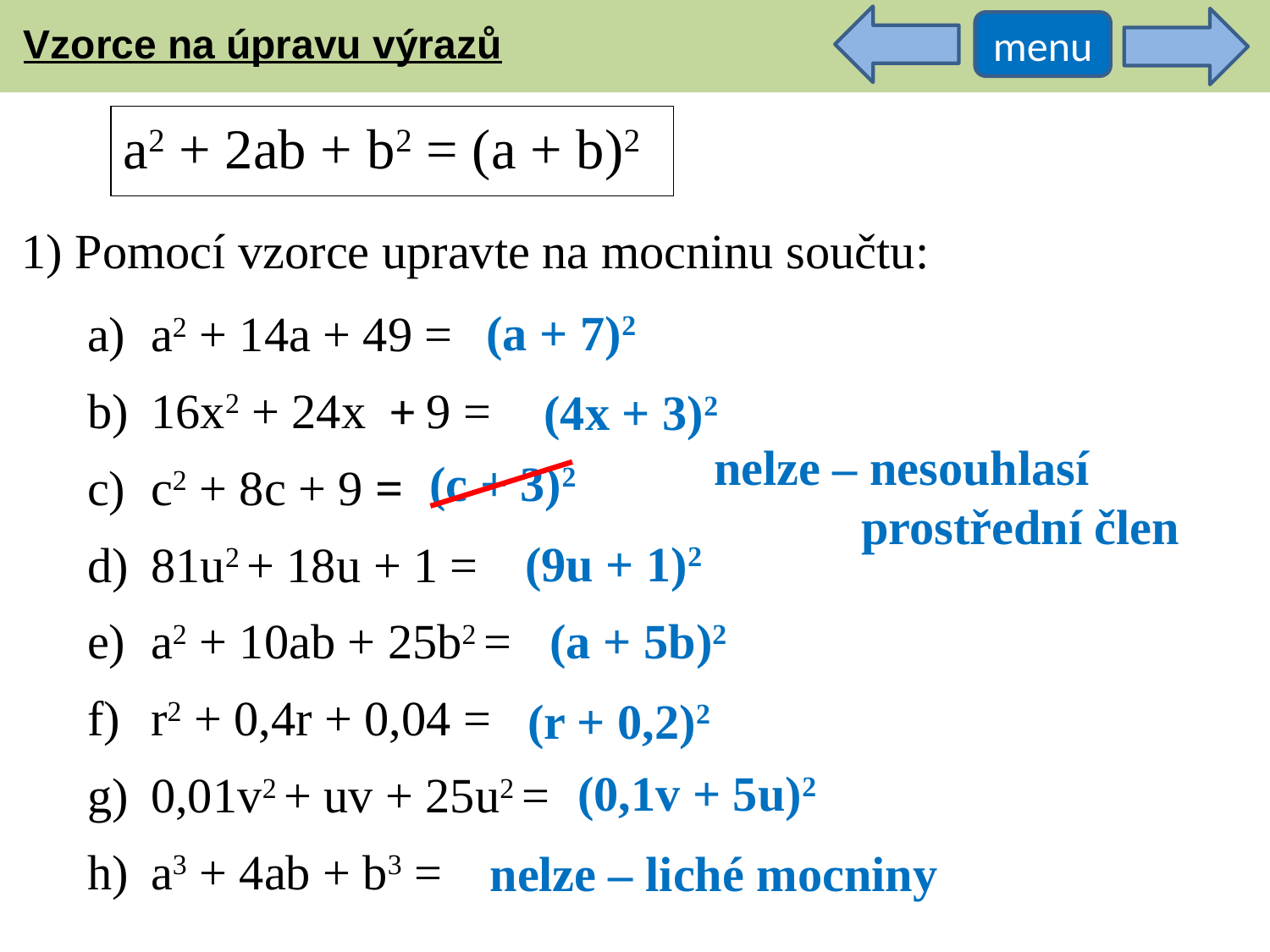

Vzorce na úpravu výrazů
menu
a2 + 2ab + b2 = (a + b)2
1) Pomocí vzorce upravte na mocninu součtu:
(a + 7)2
a2 + 14a + 49 =
16x2 + 24x  + 9 =
c2 + 8c + 9 =
81u2 + 18u + 1 =
a2 + 10ab + 25b2 =
r2 + 0,4r + 0,04 =
0,01v2 + uv + 25u2 =
a3 + 4ab + b3 =
(4x + 3)2
nelze – nesouhlasí
            prostřední člen
(c + 3)2
(9u + 1)2
(a + 5b)2
(r + 0,2)2
(0,1v + 5u)2
nelze – liché mocniny